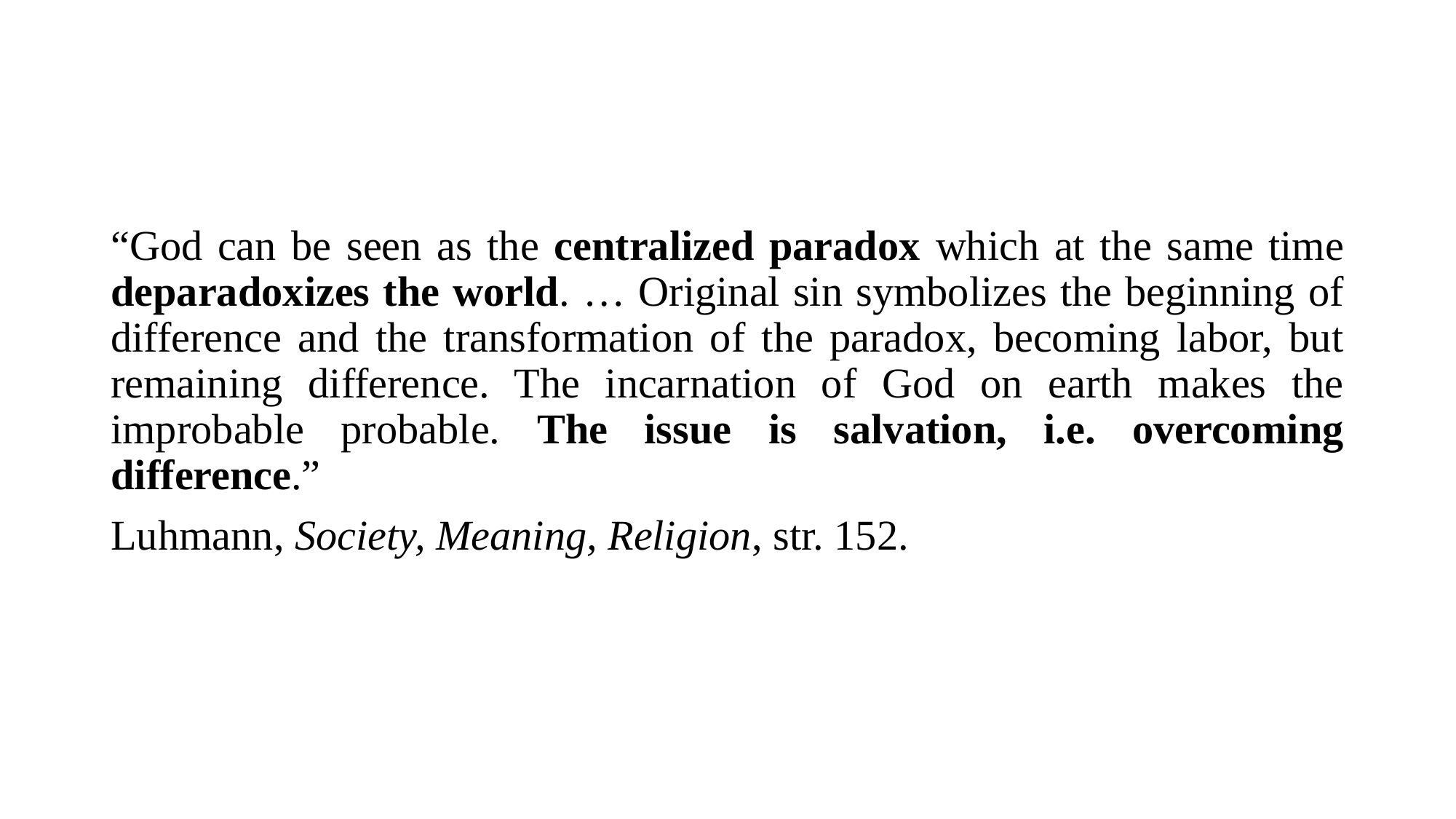

#
“God can be seen as the centralized paradox which at the same time deparadoxizes the world. … Original sin symbolizes the beginning of difference and the transformation of the paradox, becoming labor, but remaining difference. The incarnation of God on earth makes the improbable probable. The issue is salvation, i.e. overcoming difference.”
Luhmann, Society, Meaning, Religion, str. 152.